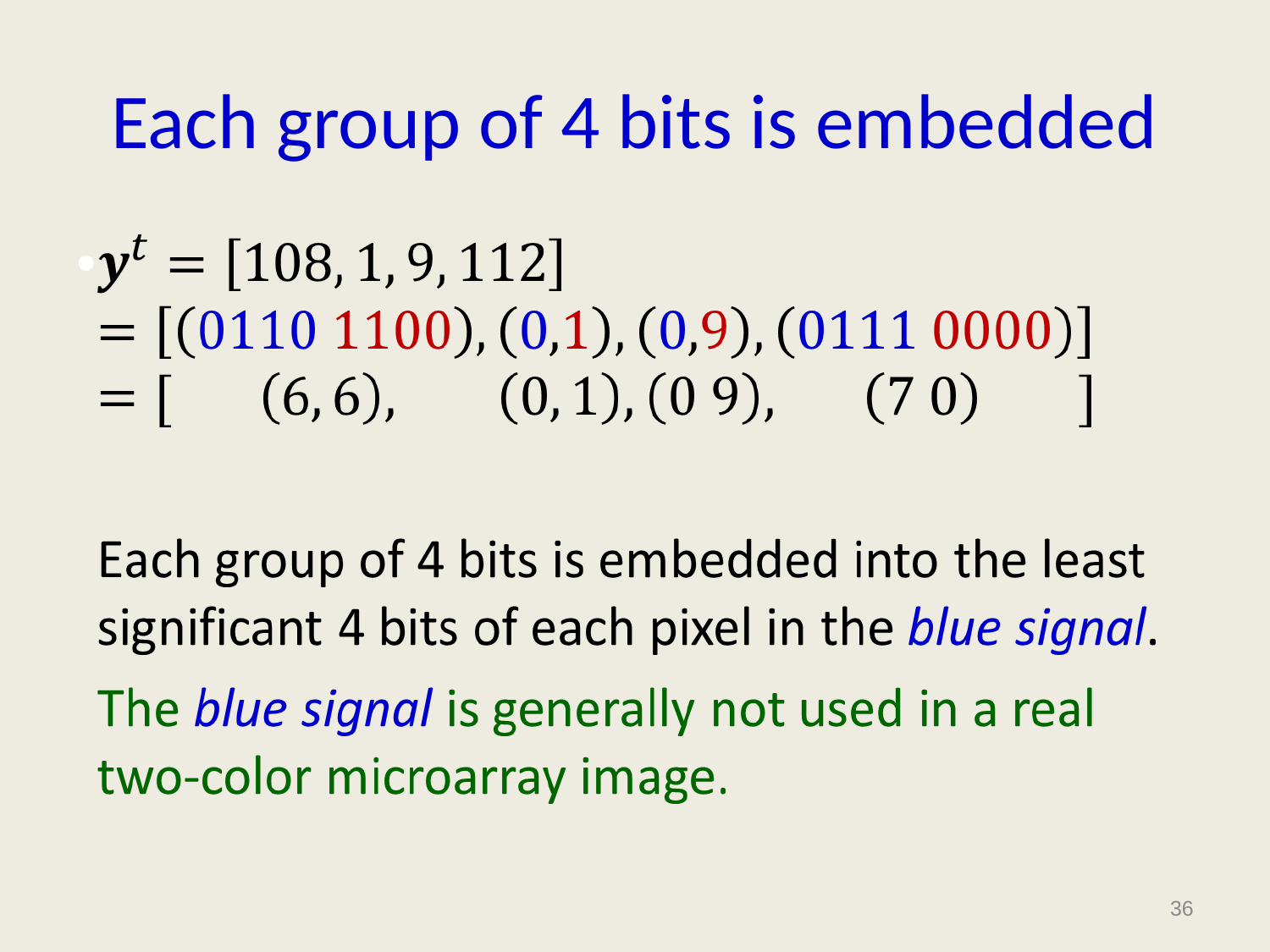

# Each group of 4 bits is embedded

36